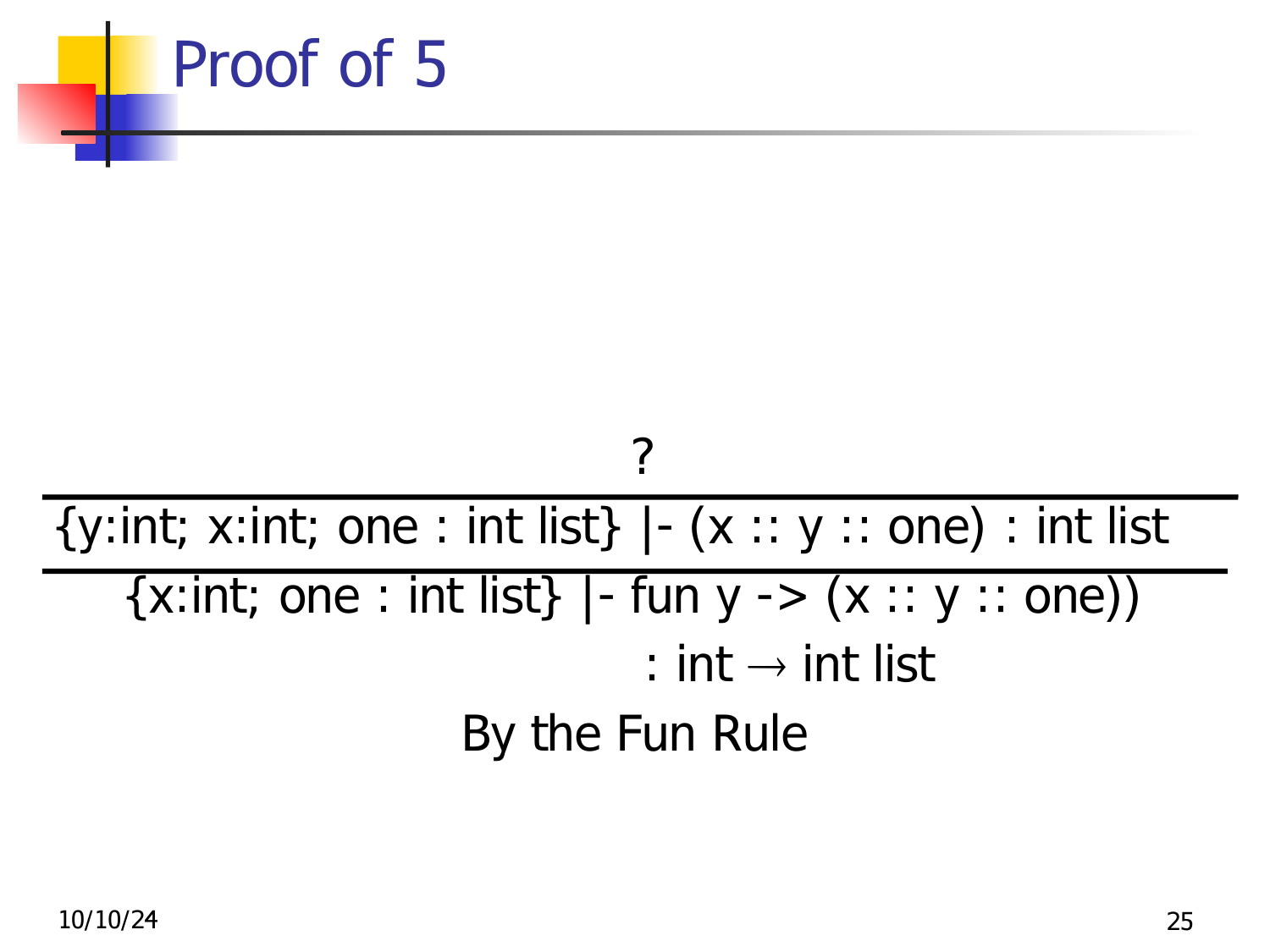

# Proof of 5

 ?
{y:int; x:int; one : int list} |- (x :: y :: one) : int list
{x:int; one : int list} |- fun y -> (x :: y :: one))
                    : int → int list
By the Fun Rule

10/10/24
25